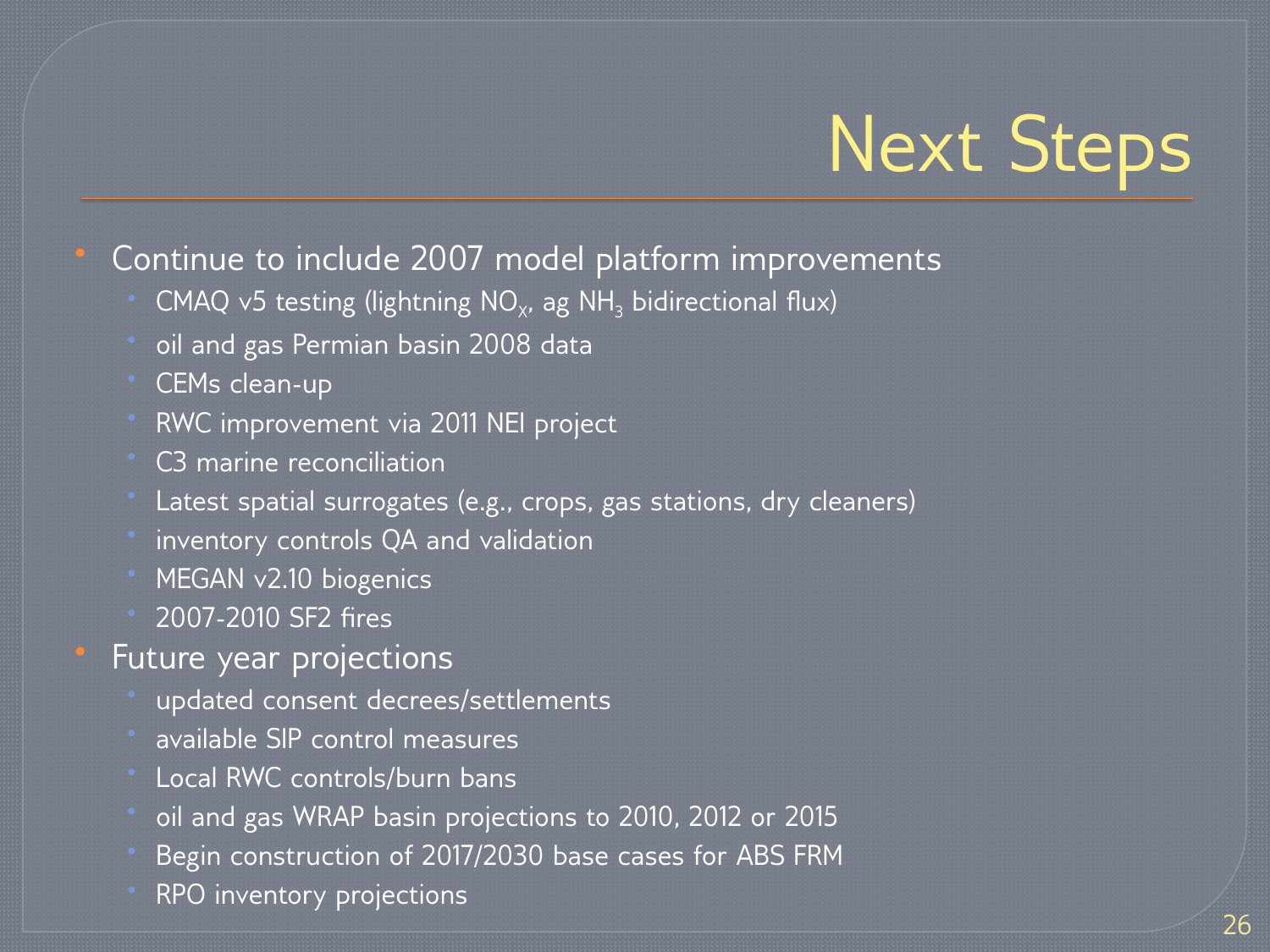

# Next Steps
Continue to include 2007 model platform improvements
CMAQ v5 testing (lightning NOX, ag NH3 bidirectional flux)
oil and gas Permian basin 2008 data
CEMs clean-up
RWC improvement via 2011 NEI project
C3 marine reconciliation
Latest spatial surrogates (e.g., crops, gas stations, dry cleaners)
inventory controls QA and validation
MEGAN v2.10 biogenics
2007-2010 SF2 fires
Future year projections
updated consent decrees/settlements
available SIP control measures
Local RWC controls/burn bans
oil and gas WRAP basin projections to 2010, 2012 or 2015
Begin construction of 2017/2030 base cases for ABS FRM
RPO inventory projections

26